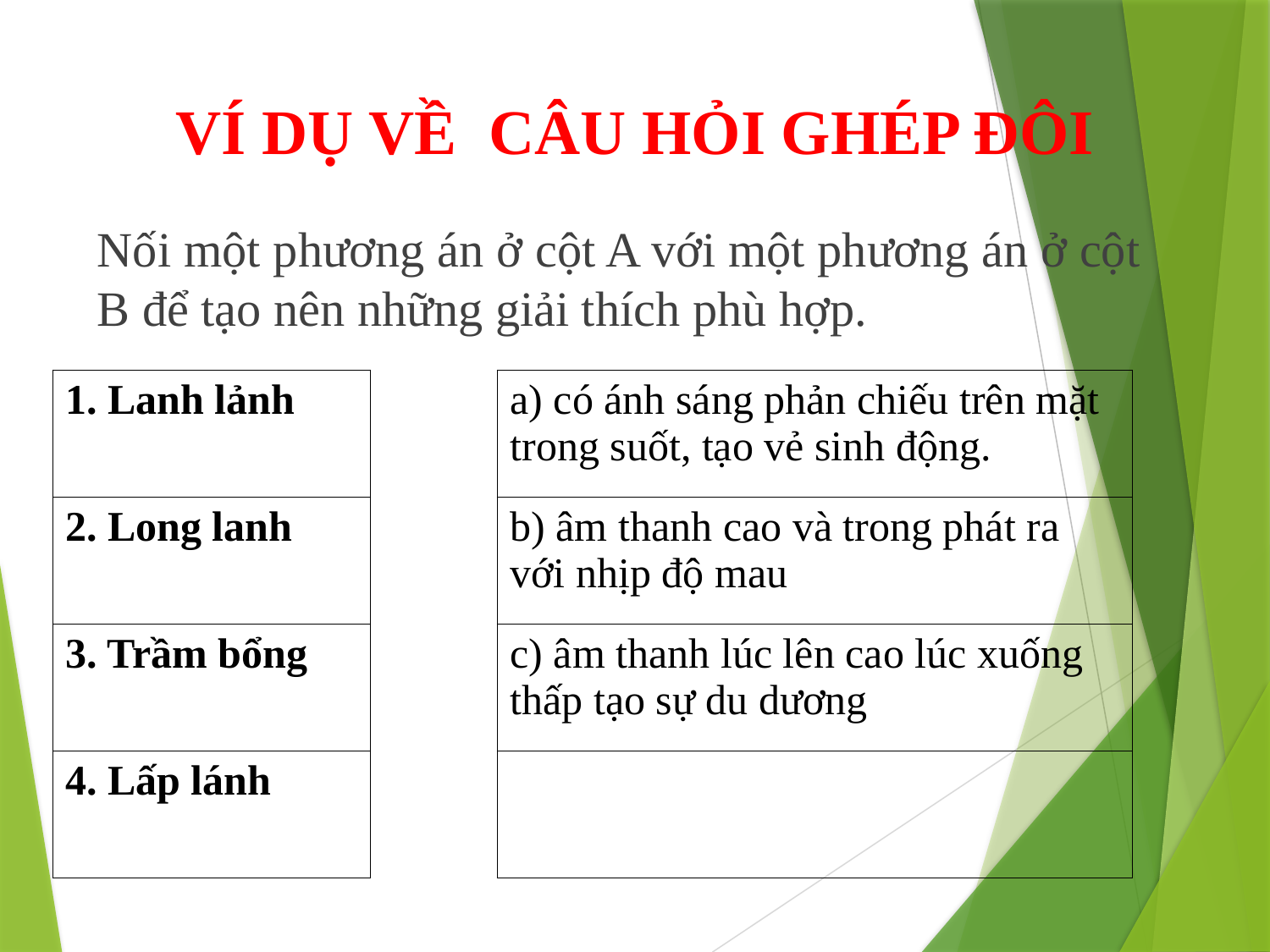

# VÍ DỤ VỀ  CÂU HỎI GHÉP ĐÔI
Nối một phương án ở cột A với một phương án ở cột B để tạo nên những giải thích phù hợp.

| 1. Lanh lảnh |  | a) có ánh sáng phản chiếu trên mặt trong suốt, tạo vẻ sinh động. |
| --- | --- | --- |
| 2. Long lanh |  | b) âm thanh cao và trong phát ra với nhịp độ mau |
| 3. Trầm bổng |  | c) âm thanh lúc lên cao lúc xuống thấp tạo sự du dương |
| 4. Lấp lánh |  |  |